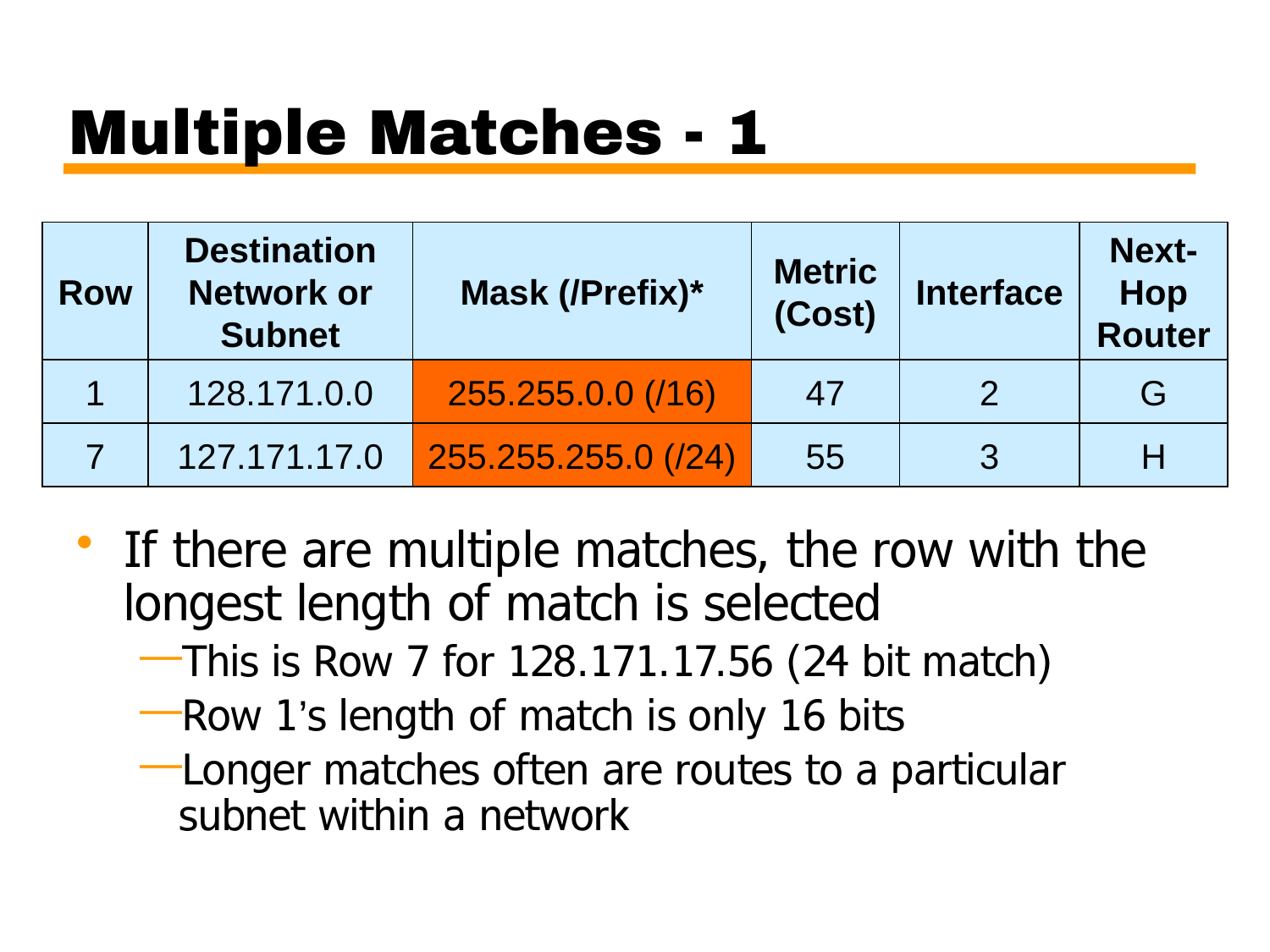

# Multiple Matches - 1
Row
Destination
Network or
Subnet
Mask (/Prefix)*
Metric
(Cost)
Interface
Next-
Hop
Router
1
128.171.0.0
255.255.0.0 (/16)
47
2
G
7
127.171.17.0
255.255.255.0 (/24)
55
3
H
If there are multiple matches, the row with the longest length of match is selected
This is Row 7 for 128.171.17.56 (24 bit match)
Row 1’s length of match is only 16 bits
Longer matches often are routes to a particular subnet within a network